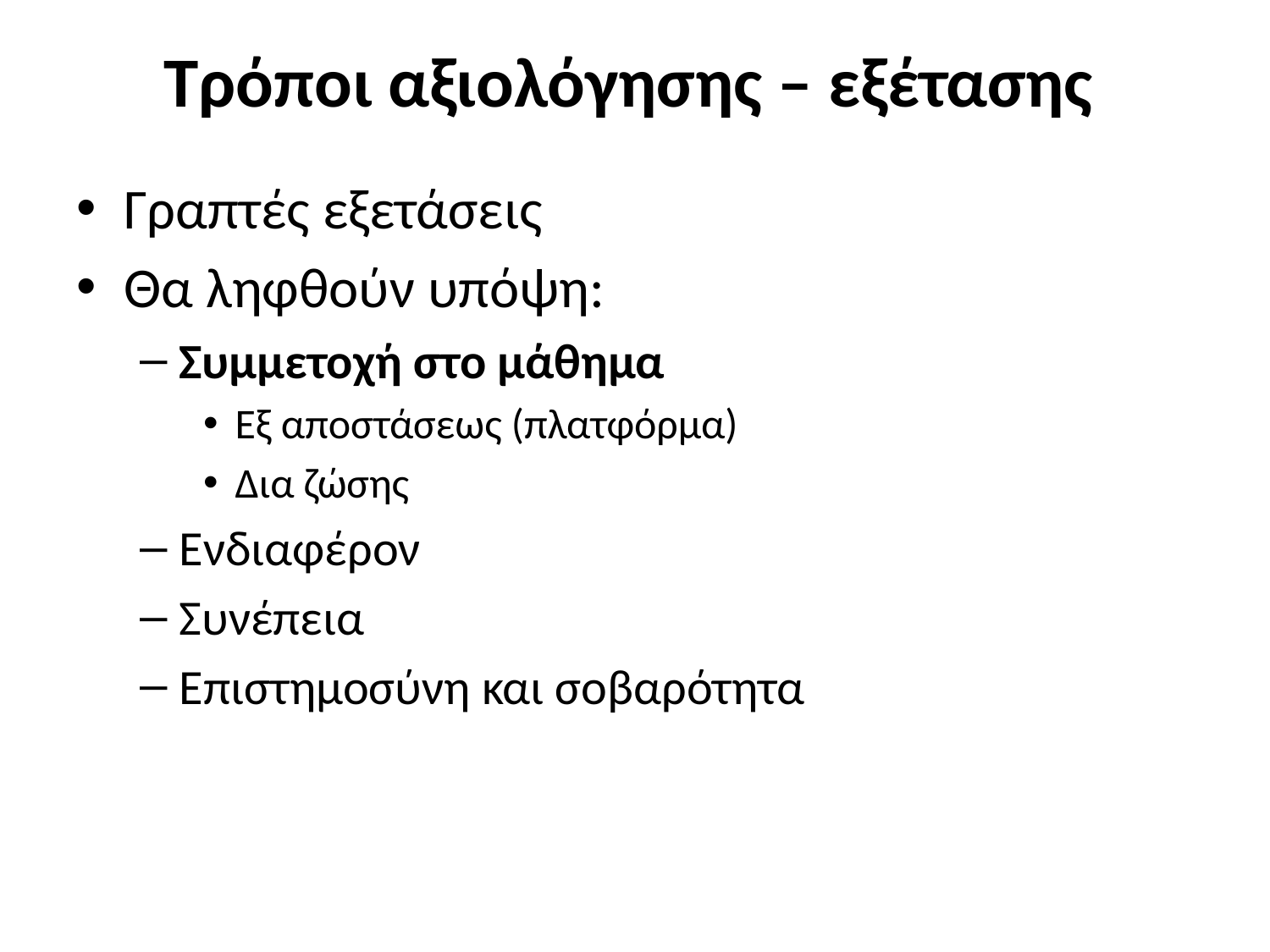

# Τρόποι αξιολόγησης – εξέτασης
Γραπτές εξετάσεις
Θα ληφθούν υπόψη:
Συμμετοχή στο μάθημα
Εξ αποστάσεως (πλατφόρμα)
Δια ζώσης
Ενδιαφέρον
Συνέπεια
Επιστημοσύνη και σοβαρότητα